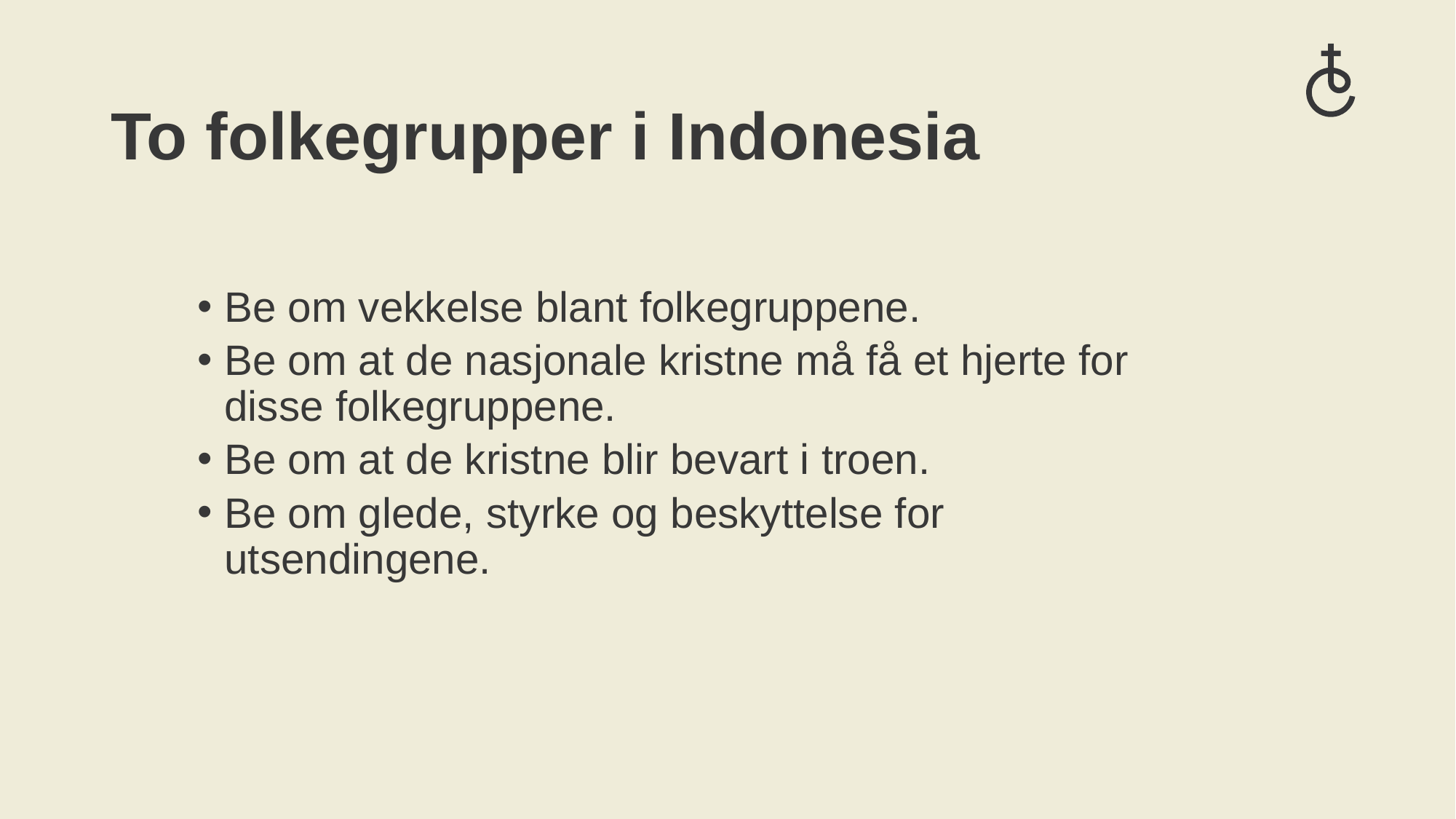

# To folkegrupper i Indonesia

Be om vekkelse blant folkegruppene.
Be om at de nasjonale kristne må få et hjerte for disse folkegruppene.
Be om at de kristne blir bevart i troen.
Be om glede, styrke og beskyttelse for utsendingene.